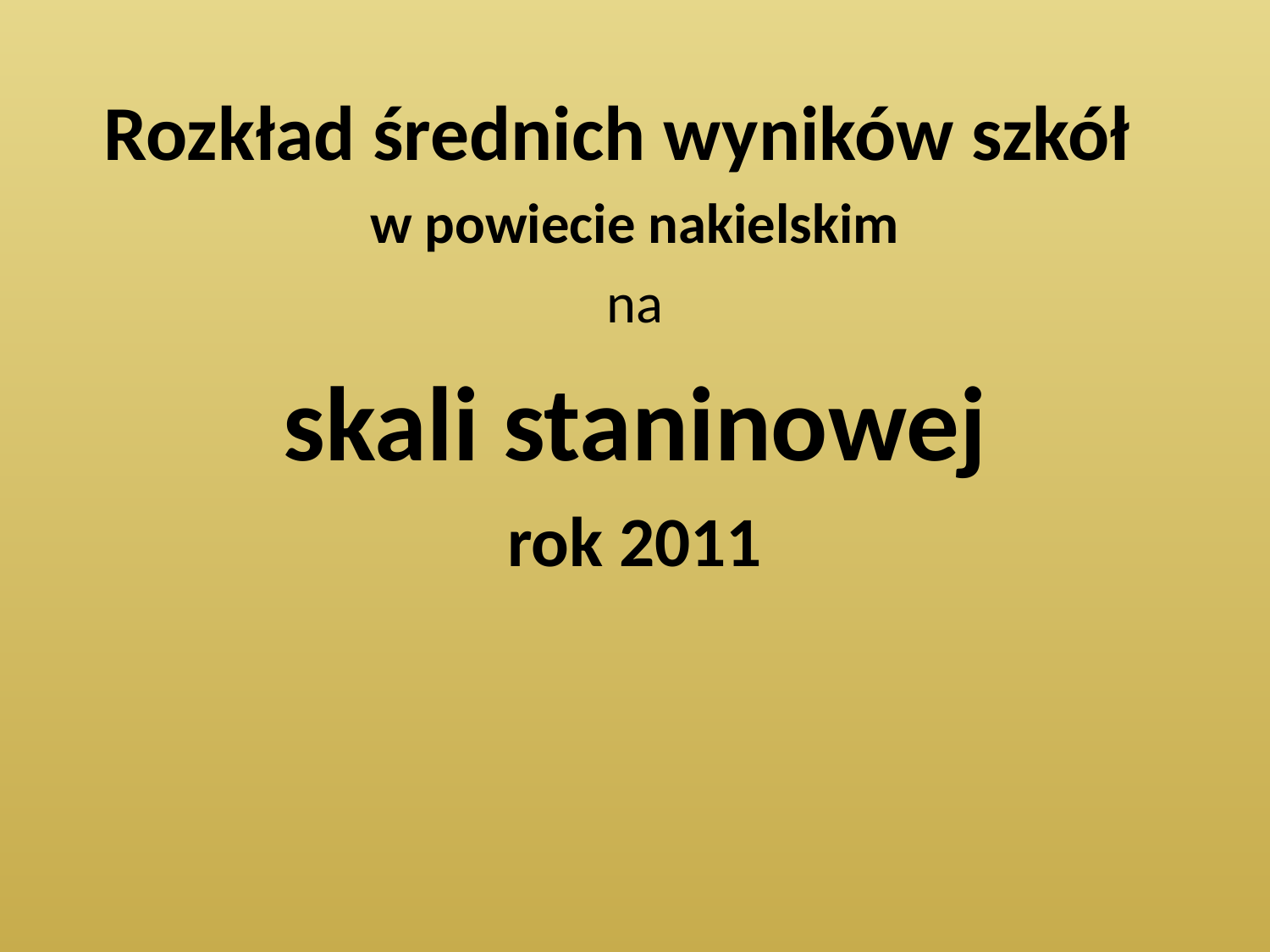

Rozkład średnich wyników szkół
w powiecie nakielskim
na
skali staninowej
rok 2011